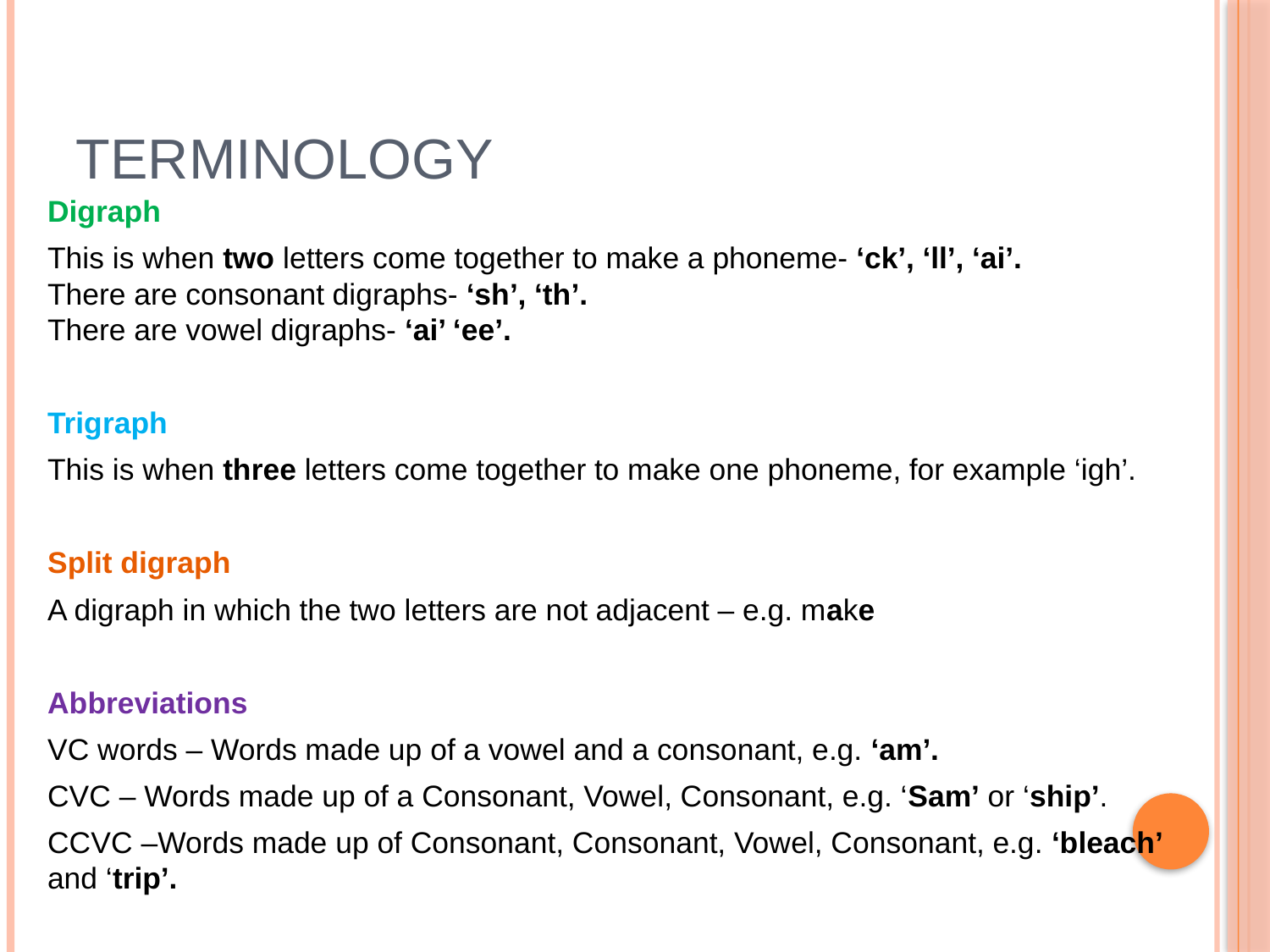

# Terminology
Digraph
This is when two letters come together to make a phoneme- ‘ck’, ‘ll’, ‘ai’.
There are consonant digraphs- ‘sh’, ‘th’.
There are vowel digraphs- ‘ai’ ‘ee’.

Trigraph
This is when three letters come together to make one phoneme, for example ‘igh’.

Split digraph
A digraph in which the two letters are not adjacent – e.g. make

Abbreviations
VC words – Words made up of a vowel and a consonant, e.g. ‘am’.
CVC – Words made up of a Consonant, Vowel, Consonant, e.g. ‘Sam’ or ‘ship’.
CCVC –Words made up of Consonant, Consonant, Vowel, Consonant, e.g. ‘bleach’ and ‘trip’.